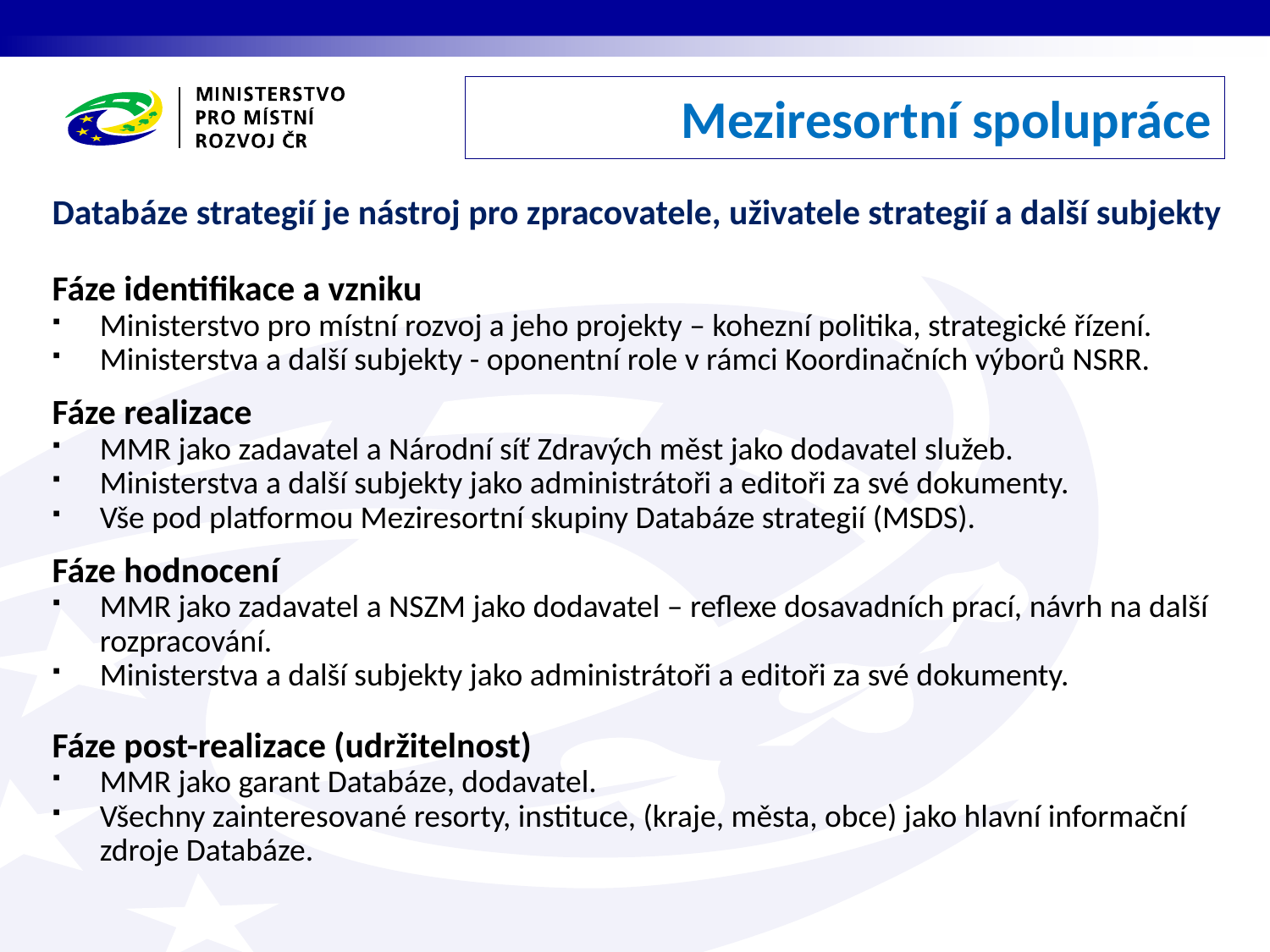

Meziresortní spolupráce
Databáze strategií je nástroj pro zpracovatele, uživatele strategií a další subjekty

Fáze identifikace a vzniku
Ministerstvo pro místní rozvoj a jeho projekty – kohezní politika, strategické řízení.
Ministerstva a další subjekty - oponentní role v rámci Koordinačních výborů NSRR.

Fáze realizace
MMR jako zadavatel a Národní síť Zdravých měst jako dodavatel služeb.
Ministerstva a další subjekty jako administrátoři a editoři za své dokumenty.
Vše pod platformou Meziresortní skupiny Databáze strategií (MSDS).

Fáze hodnocení
MMR jako zadavatel a NSZM jako dodavatel – reflexe dosavadních prací, návrh na další rozpracování.
Ministerstva a další subjekty jako administrátoři a editoři za své dokumenty.

Fáze post-realizace (udržitelnost)
MMR jako garant Databáze, dodavatel.
Všechny zainteresované resorty, instituce, (kraje, města, obce) jako hlavní informační zdroje Databáze.